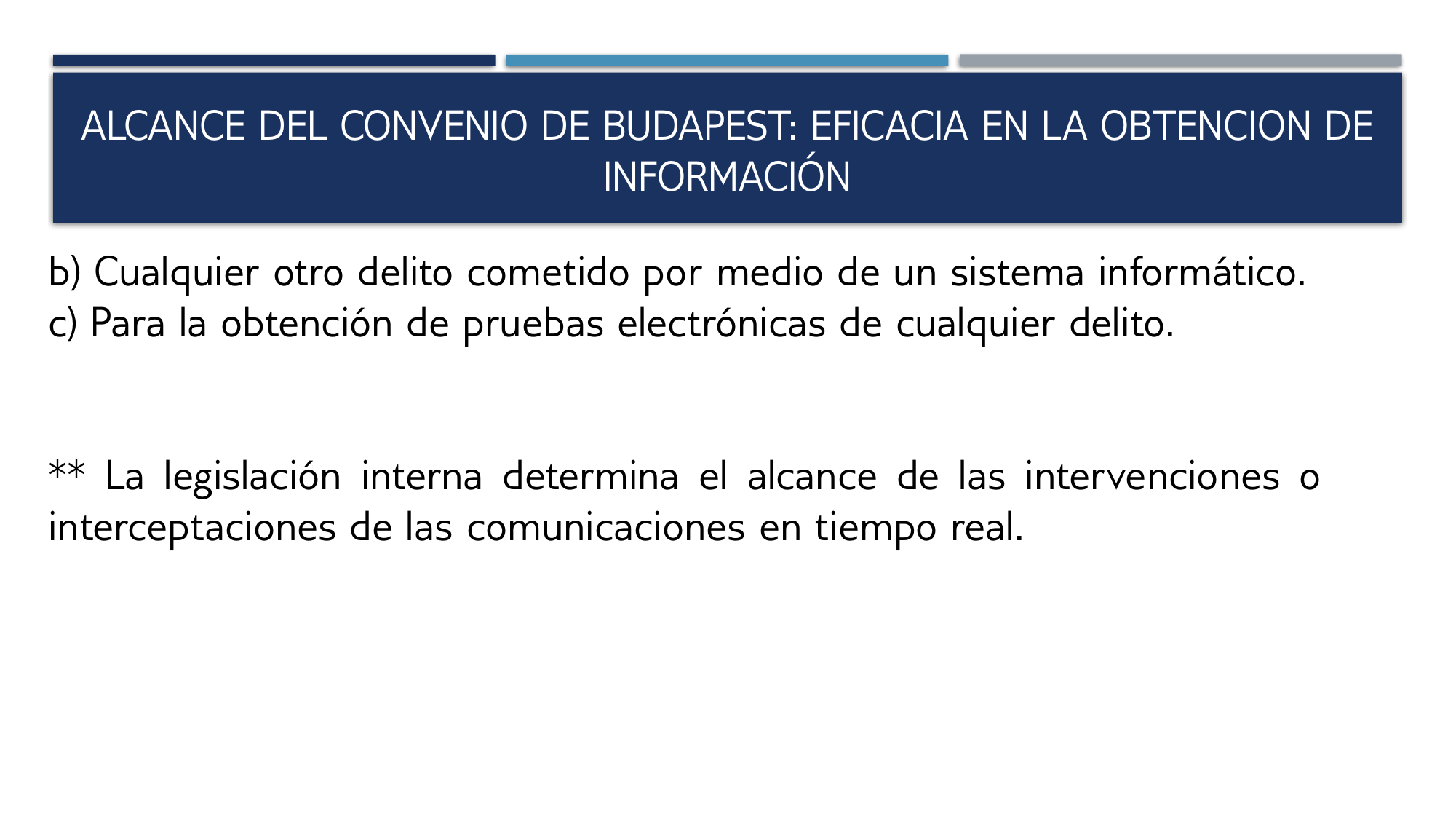

# ALCANCE DEL CONVENIO DE BUDAPEST: EFICACIA EN LA OBTENCION DE INFORMACIÓN
b) Cualquier otro delito cometido por medio de un sistema informático.
c) Para la obtención de pruebas electrónicas de cualquier delito.

** La legislación interna determina el alcance de las intervenciones o interceptaciones de las comunicaciones en tiempo real.